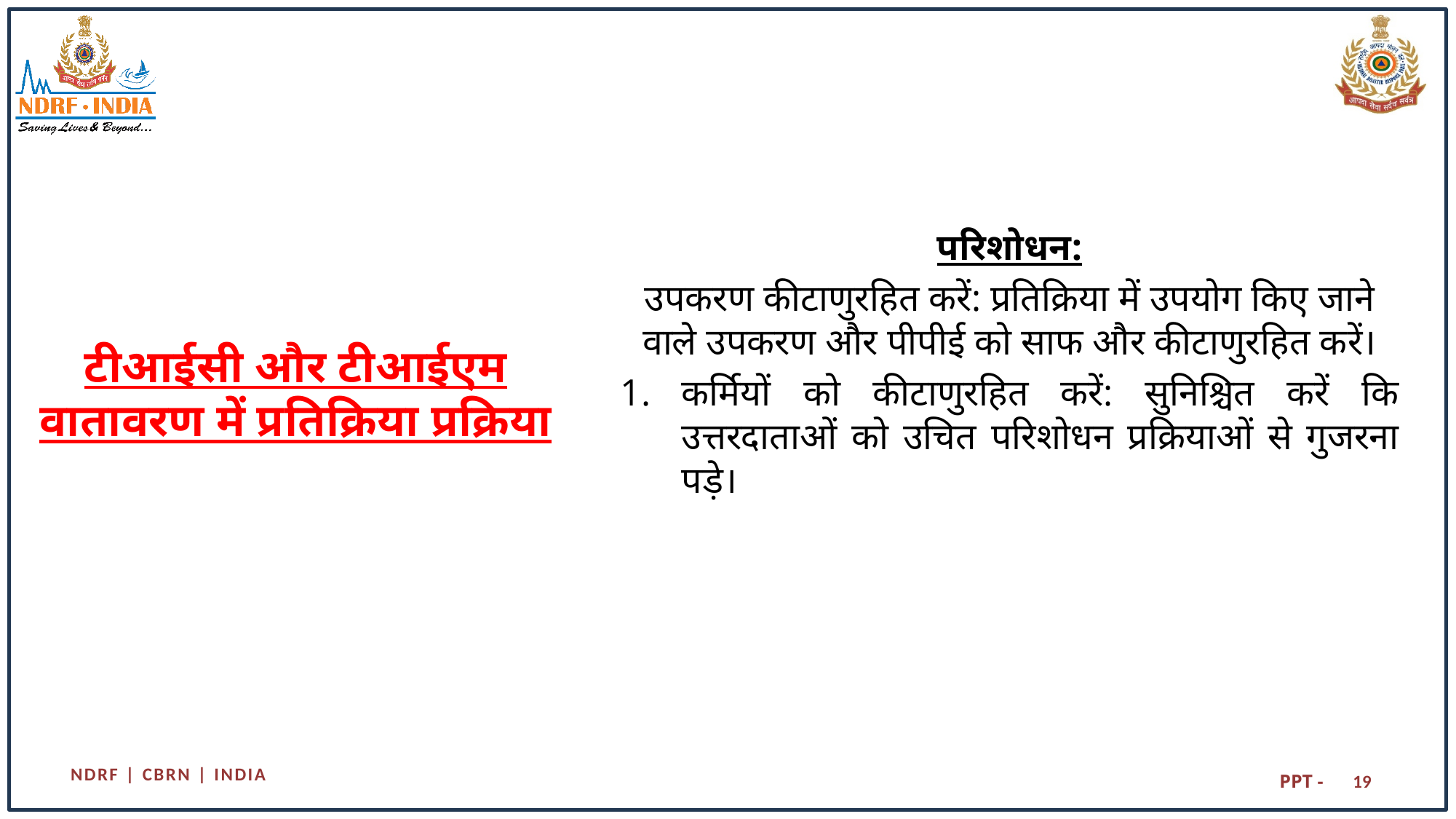

परिशोधन:
उपकरण कीटाणुरहित करें: प्रतिक्रिया में उपयोग किए जाने वाले उपकरण और पीपीई को साफ और कीटाणुरहित करें।
कर्मियों को कीटाणुरहित करें: सुनिश्चित करें कि उत्तरदाताओं को उचित परिशोधन प्रक्रियाओं से गुजरना पड़े।
# टीआईसी और टीआईएम वातावरण में प्रतिक्रिया प्रक्रिया